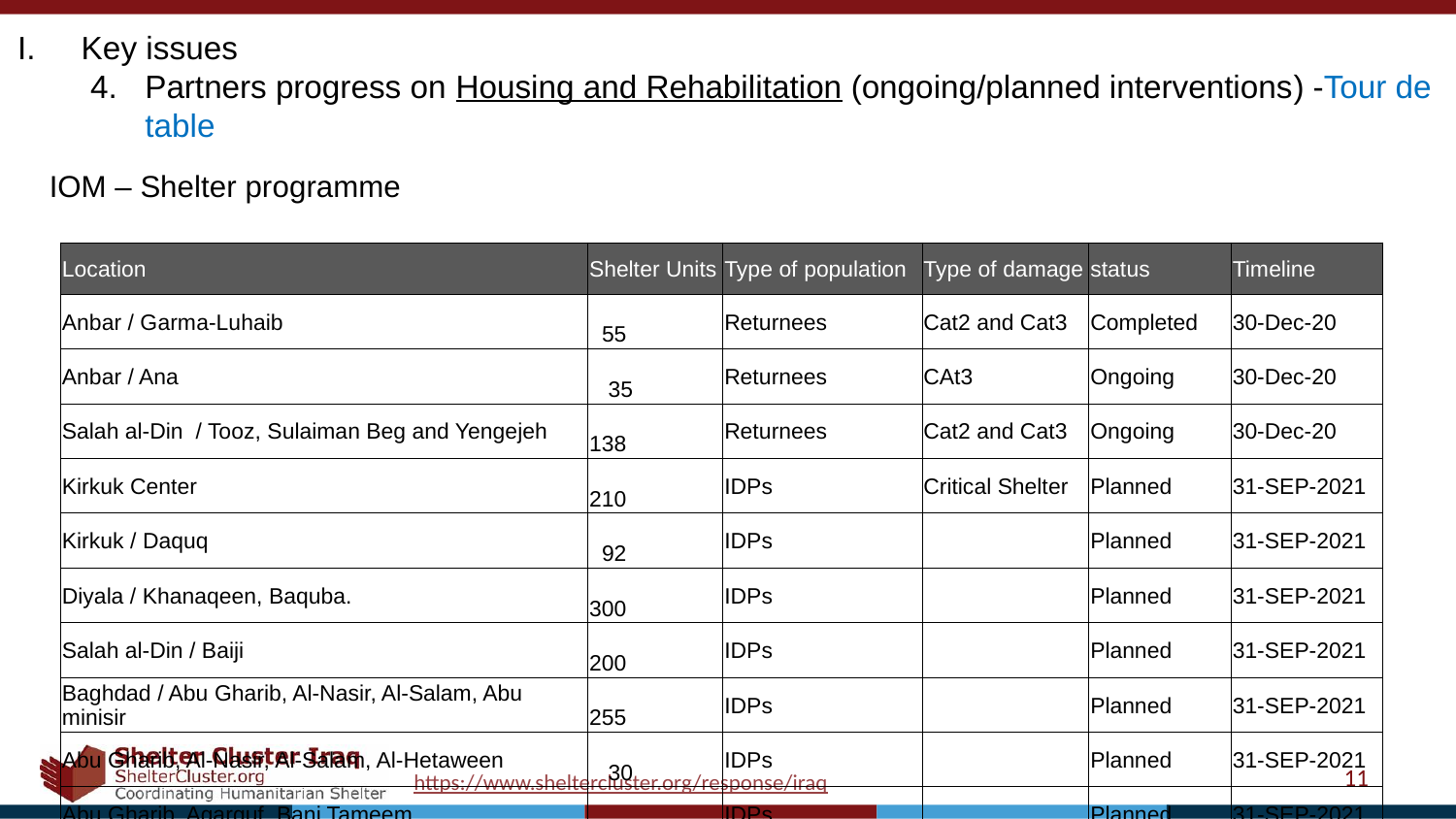

Key issues
Partners progress on Housing and Rehabilitation (ongoing/planned interventions) -Tour de table
IOM – Shelter programme
| Location | Shelter Units | Type of population | Type of damage | status | Timeline |
| --- | --- | --- | --- | --- | --- |
| Anbar / Garma-Luhaib | 55 | Returnees | Cat2 and Cat3 | Completed | 30-Dec-20 |
| Anbar / Ana | 35 | Returnees | CAt3 | Ongoing | 30-Dec-20 |
| Salah al-Din / Tooz, Sulaiman Beg and Yengejeh | 138 | Returnees | Cat2 and Cat3 | Ongoing | 30-Dec-20 |
| Kirkuk Center | 210 | IDPs | Critical Shelter | Planned | 31-SEP-2021 |
| Kirkuk / Daquq | 92 | IDPs |  | Planned | 31-SEP-2021 |
| Diyala / Khanaqeen, Baquba. | 300 | IDPs |  | Planned | 31-SEP-2021 |
| Salah al-Din / Baiji | 200 | IDPs |  | Planned | 31-SEP-2021 |
| Baghdad / Abu Gharib, Al-Nasir, Al-Salam, Abu minisir | 255 | IDPs |  | Planned | 31-SEP-2021 |
| Abu Gharib, Al-Nasir, Al-Salam, Al-Hetaween | 30 | IDPs |  | Planned | 31-SEP-2021 |
| Abu Gharib, Agarguf, Bani Tameem | 15 | IDPs |  | Planned | 31-SEP-2021 |
|  | 1,330 |  |  |  |  |
11